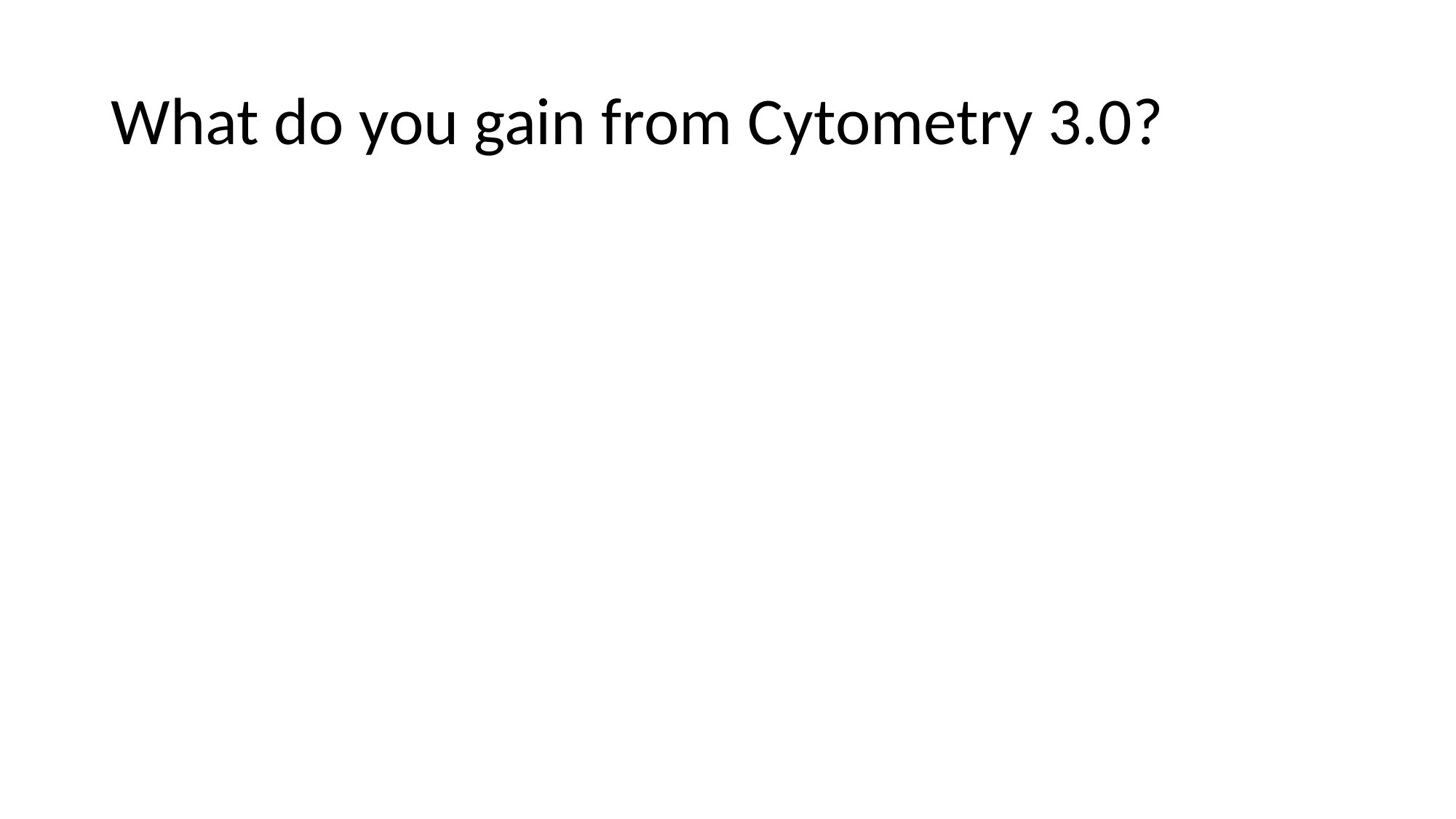

# What do you gain from Cytometry 3.0?